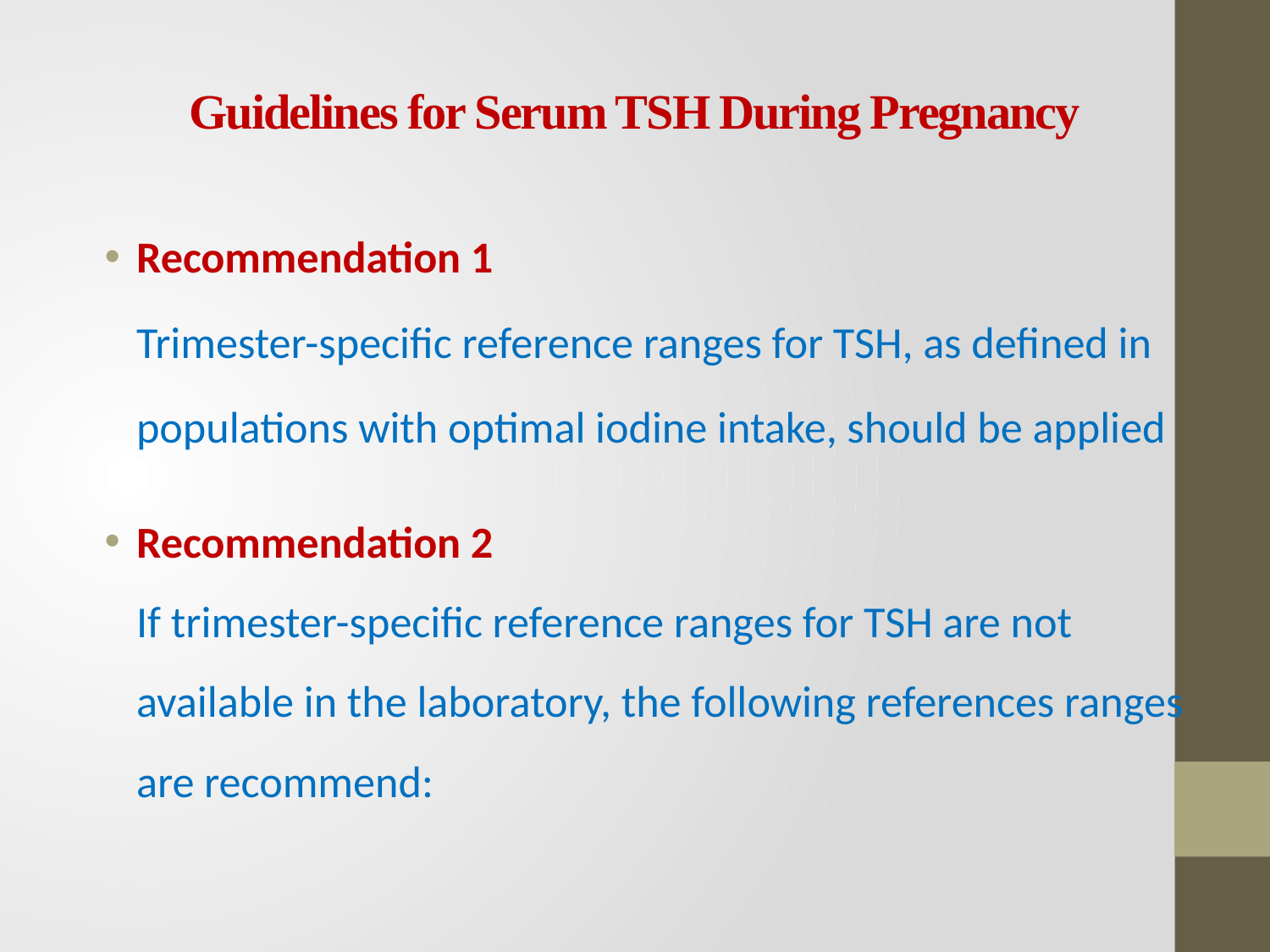

# Guidelines for Serum TSH During Pregnancy
Recommendation 1
Trimester-specific reference ranges for TSH, as defined in populations with optimal iodine intake, should be applied
Recommendation 2
If trimester-specific reference ranges for TSH are not available in the laboratory, the following references ranges are recommend: